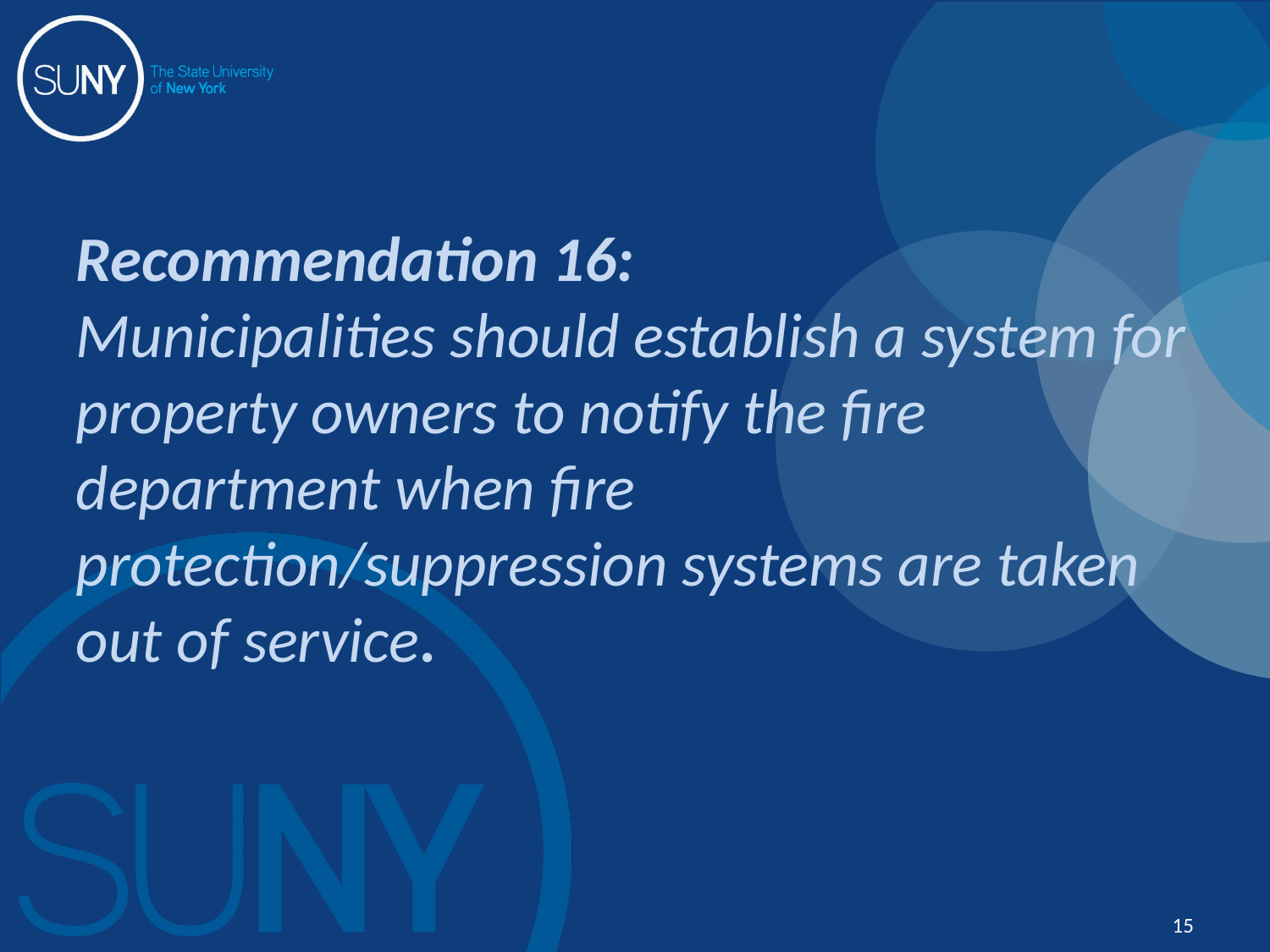

# Recommendation 16: Municipalities should establish a system for property owners to notify the fire department when fire protection/suppression systems are taken out of service.

15